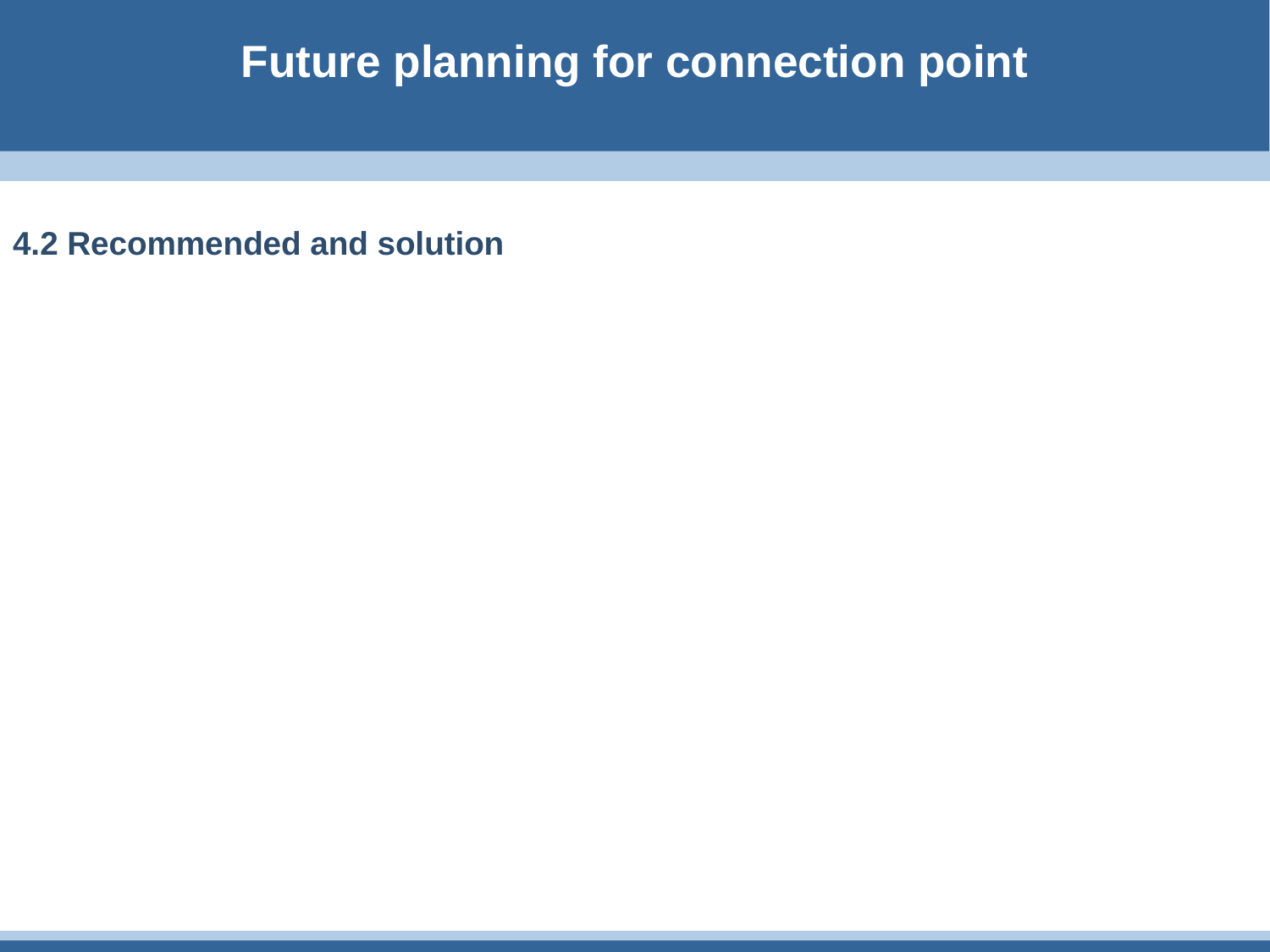

# Future planning for connection point
4.2 Recommended and solution